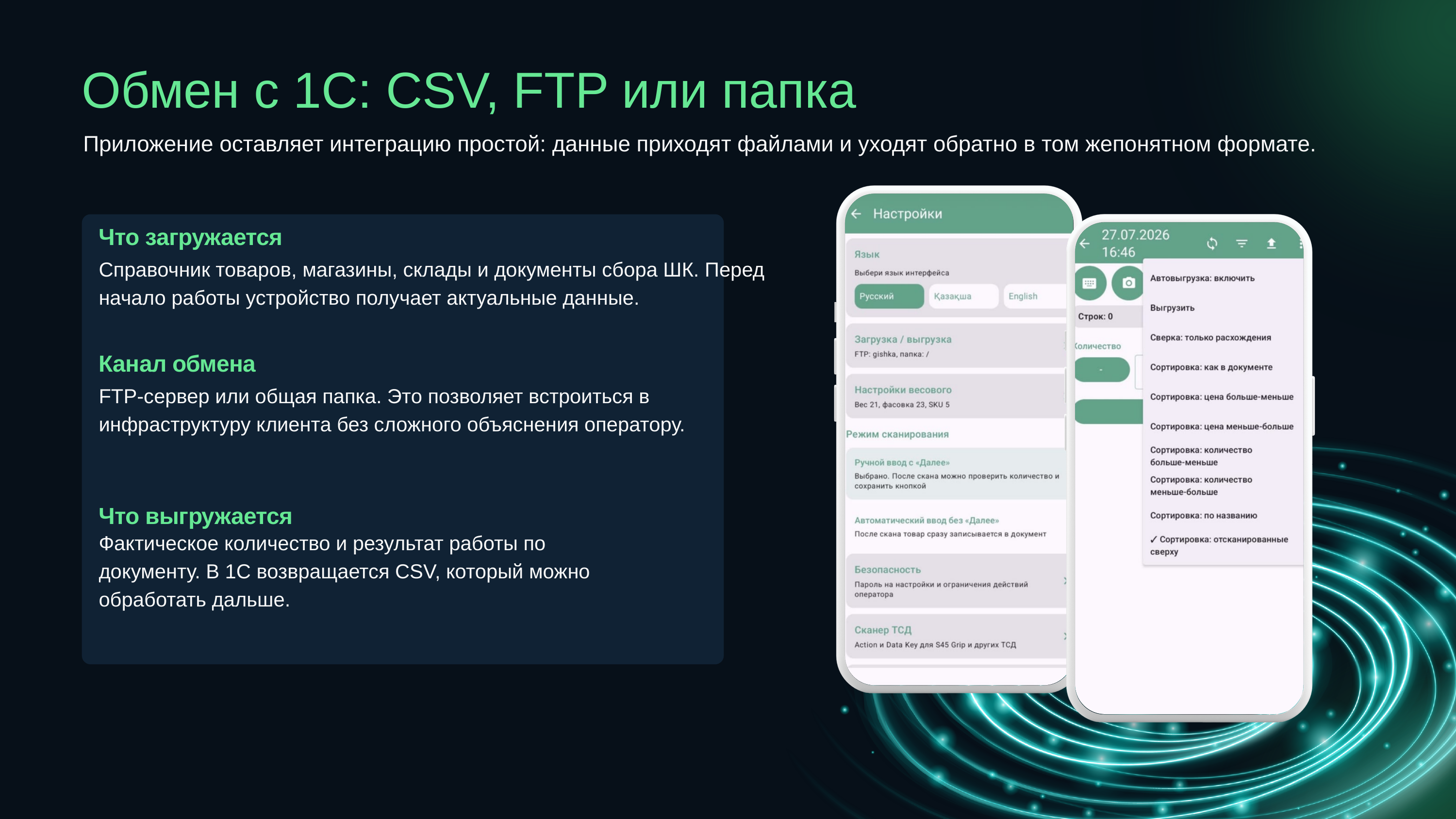

Обмен с 1С: CSV, FTP или папка​
Приложение оставляет интеграцию простой: данные приходят файлами и уходят обратно в том жепонятном формате.

Что загружается
Справочник товаров, магазины, склады и документы сбора ШК. Перед начало работы устройство получает актуальные данные.
Канал обмена​
FTP-сервер или общая папка. Это позволяет встроиться в инфраструктуру клиента без сложного объяснения оператору.​

Что выгружается

Фактическое количество и результат работы по документу. В 1С возвращается CSV, который можно обработать дальше.​